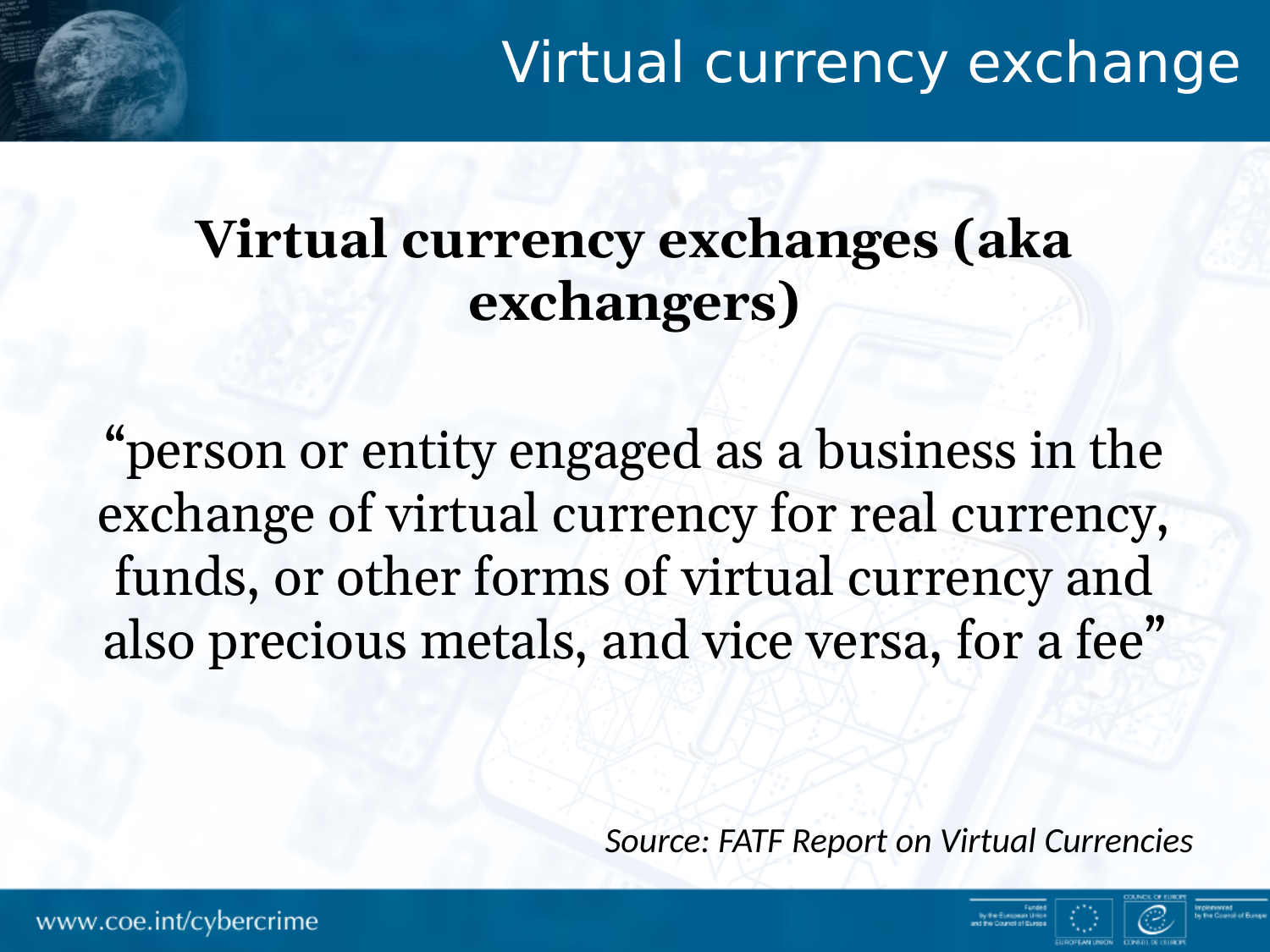

Virtual currency exchange
Virtual currency exchanges (aka exchangers)

“person or entity engaged as a business in the exchange of virtual currency for real currency, funds, or other forms of virtual currency and also precious metals, and vice versa, for a fee”

Source: FATF Report on Virtual Currencies